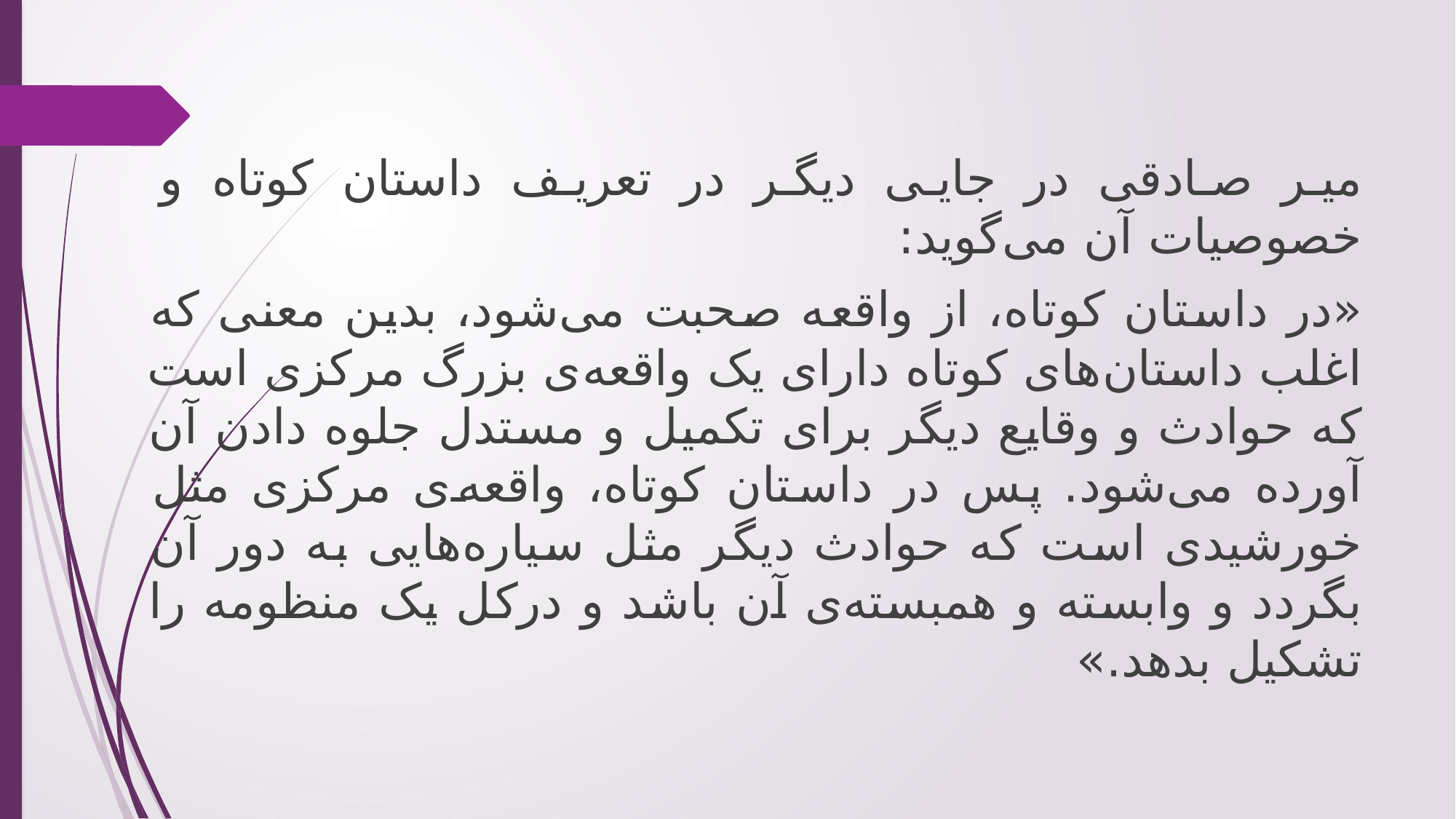

میر صادقی در جایی دیگر در تعریف داستان کوتاه و خصوصیات آن می‌‌گوید:
«در داستان کوتاه، از واقعه صحبت می‌‌شود، بدین معنی که اغلب داستان‌‌های کوتاه دارای یک واقعه‌ی بزرگ مرکزی است که حوادث و وقایع دیگر برای تکمیل و مستدل جلوه دادن آن آورده می‌شود. پس در داستان کوتاه، واقعه‌ی مرکزی مثل خورشیدی است که حوادث دیگر مثل سیاره‌‌هایی به دور آن بگردد و وابسته و همبسته‌ی آن باشد و درکل یک منظومه را تشکیل بدهد.»